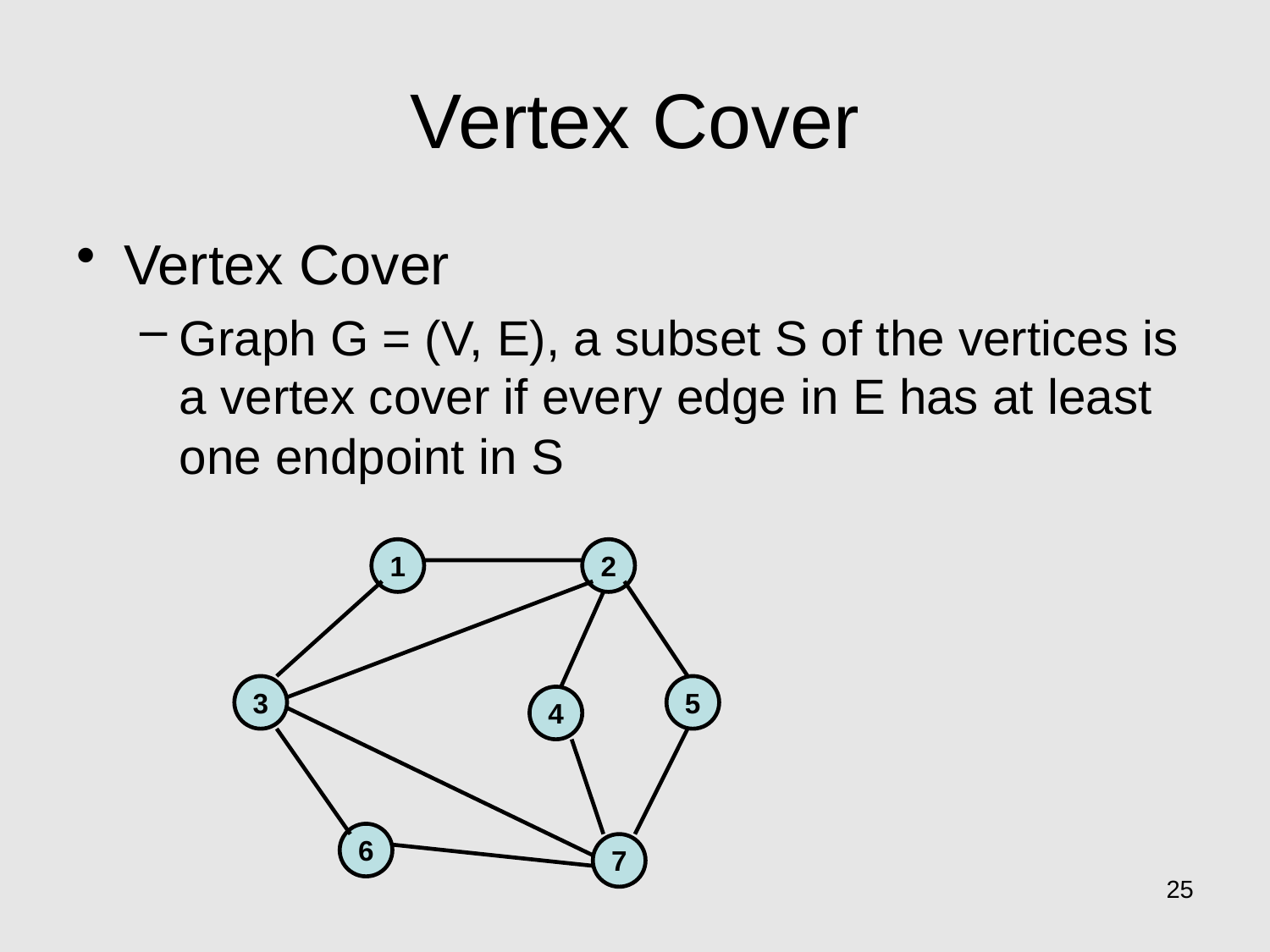

# Vertex Cover
Vertex Cover
Graph G = (V, E), a subset S of the vertices is a vertex cover if every edge in E has at least one endpoint in S
1
2

3
5
4

6
7

25